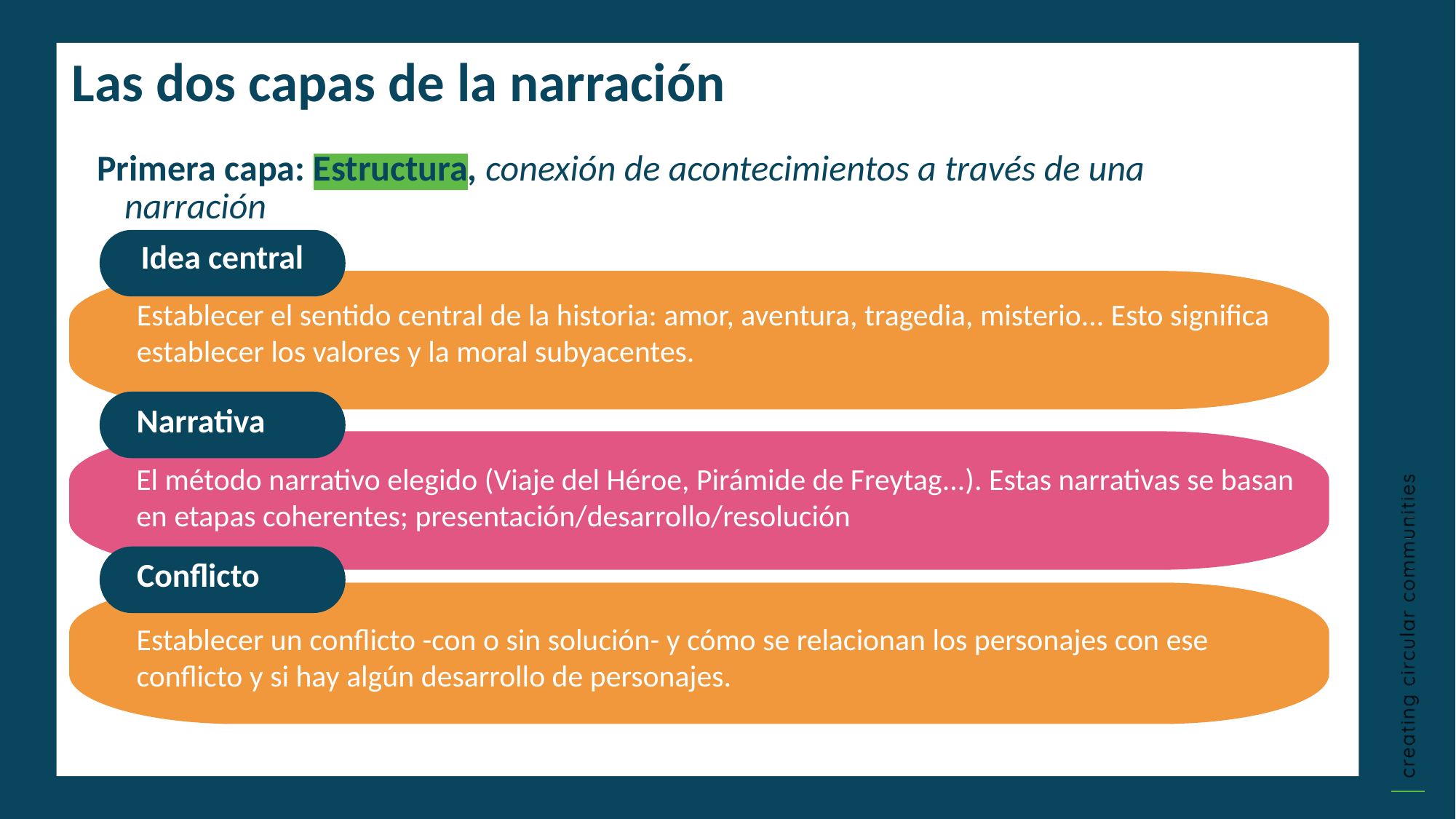

Las dos capas de la narración
Primera capa: Estructura, conexión de acontecimientos a través de una narración

Idea central

Establecer el sentido central de la historia: amor, aventura, tragedia, misterio... Esto significa establecer los valores y la moral subyacentes.

Narrativa

El método narrativo elegido (Viaje del Héroe, Pirámide de Freytag...). Estas narrativas se basan en etapas coherentes; presentación/desarrollo/resolución

Conflicto

Establecer un conflicto -con o sin solución- y cómo se relacionan los personajes con ese conflicto y si hay algún desarrollo de personajes.